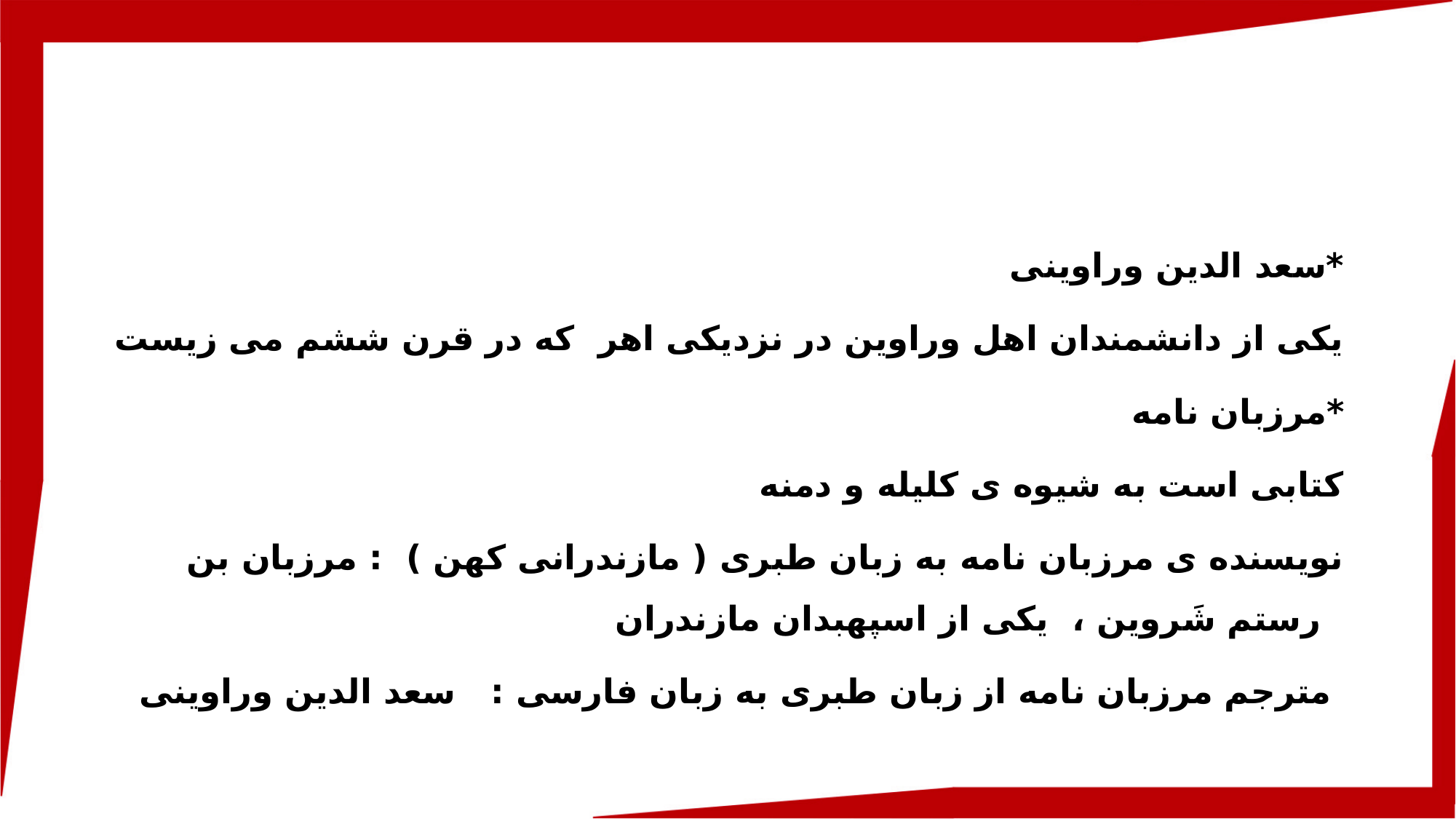

#
*سعد الدین وراوینی
یکی از دانشمندان اهل وراوین در نزدیکی اهر  که در قرن ششم می زیست
*مرزبان نامه
کتابی است به شیوه ی کلیله و دمنه
نویسنده ی مرزبان نامه به زبان طبری ( مازندرانی کهن )  : مرزبان بن رستم شَروین ،  یکی از اسپهبدان مازندران
مترجم مرزبان نامه از زبان طبری به زبان فارسی :   سعد الدین وراوینی